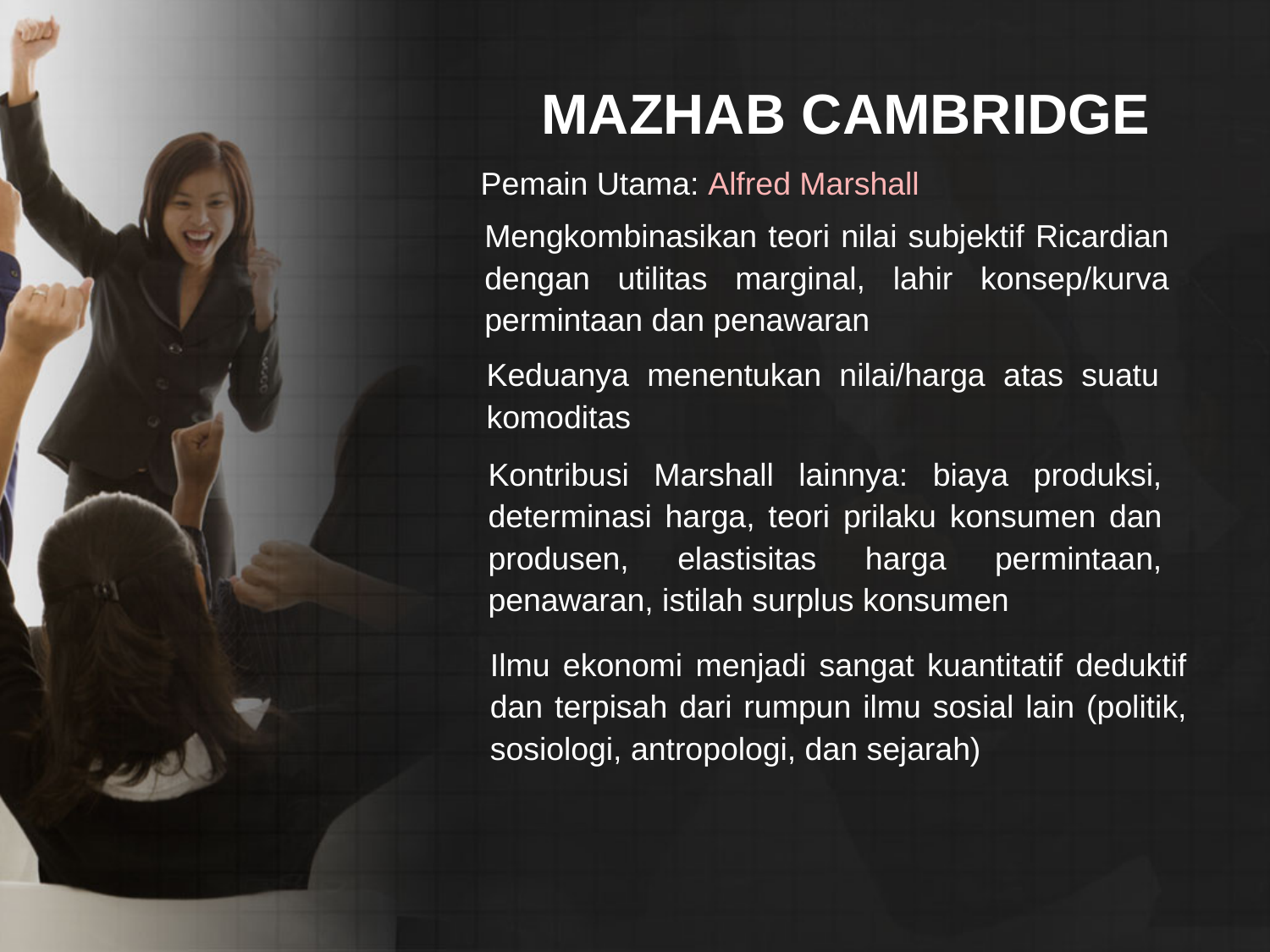

MAZHAB CAMBRIDGE
Pemain Utama: Alfred Marshall
Mengkombinasikan teori nilai subjektif Ricardian dengan utilitas marginal, lahir konsep/kurva permintaan dan penawaran
Keduanya menentukan nilai/harga atas suatu komoditas
Kontribusi Marshall lainnya: biaya produksi, determinasi harga, teori prilaku konsumen dan produsen, elastisitas harga permintaan, penawaran, istilah surplus konsumen
Ilmu ekonomi menjadi sangat kuantitatif deduktif dan terpisah dari rumpun ilmu sosial lain (politik, sosiologi, antropologi, dan sejarah)